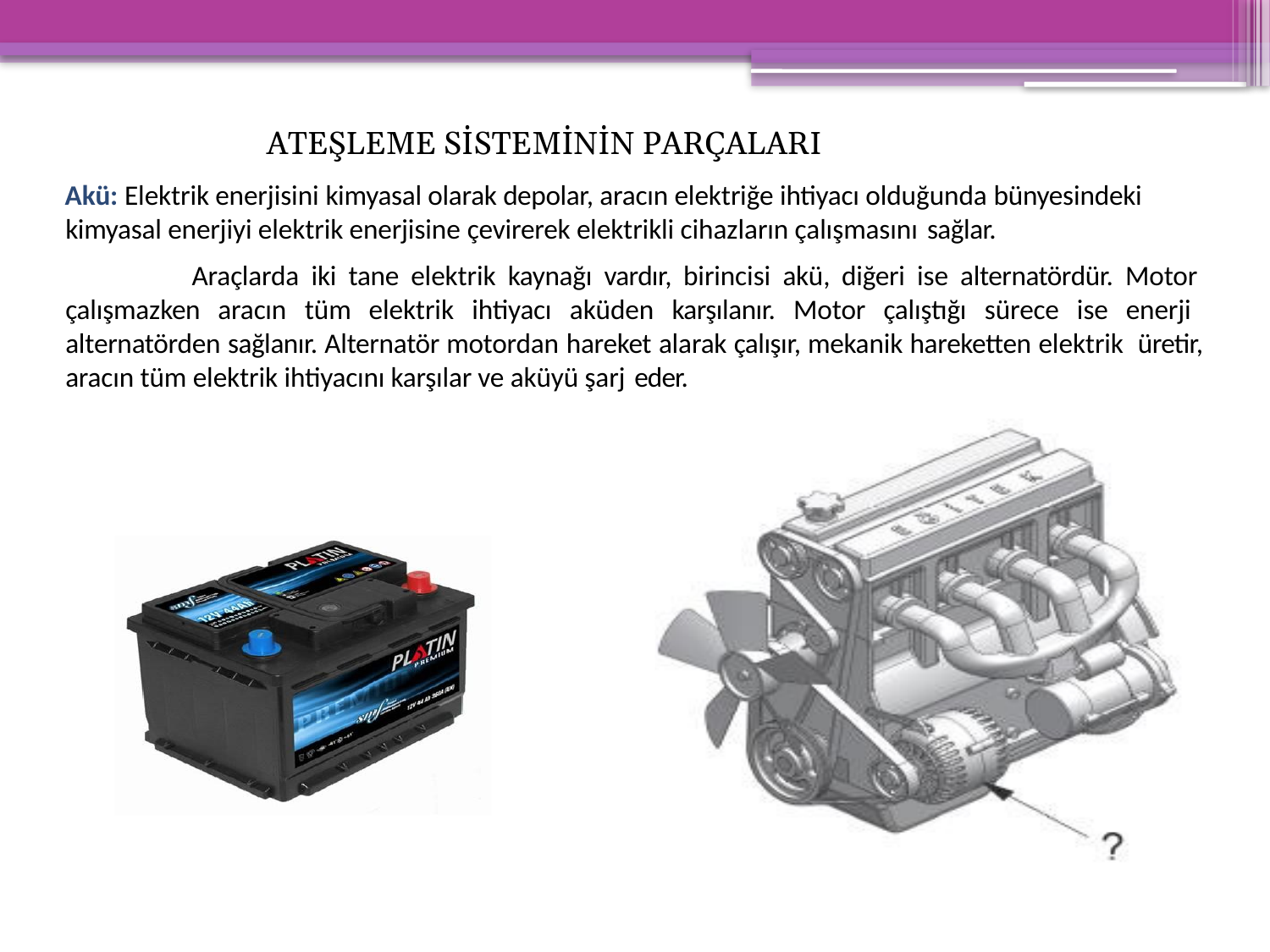

ATEŞLEME SİSTEMİNİN PARÇALARI
Akü: Elektrik enerjisini kimyasal olarak depolar, aracın elektriğe ihtiyacı olduğunda bünyesindeki  kimyasal enerjiyi elektrik enerjisine çevirerek elektrikli cihazların çalışmasını sağlar.
Araçlarda iki tane elektrik kaynağı vardır, birincisi akü, diğeri ise alternatördür. Motor  çalışmazken aracın tüm elektrik ihtiyacı aküden karşılanır. Motor çalıştığı sürece ise enerji  alternatörden sağlanır. Alternatör motordan hareket alarak çalışır, mekanik hareketten elektrik  üretir,  aracın tüm elektrik ihtiyacını karşılar ve aküyü şarj eder.